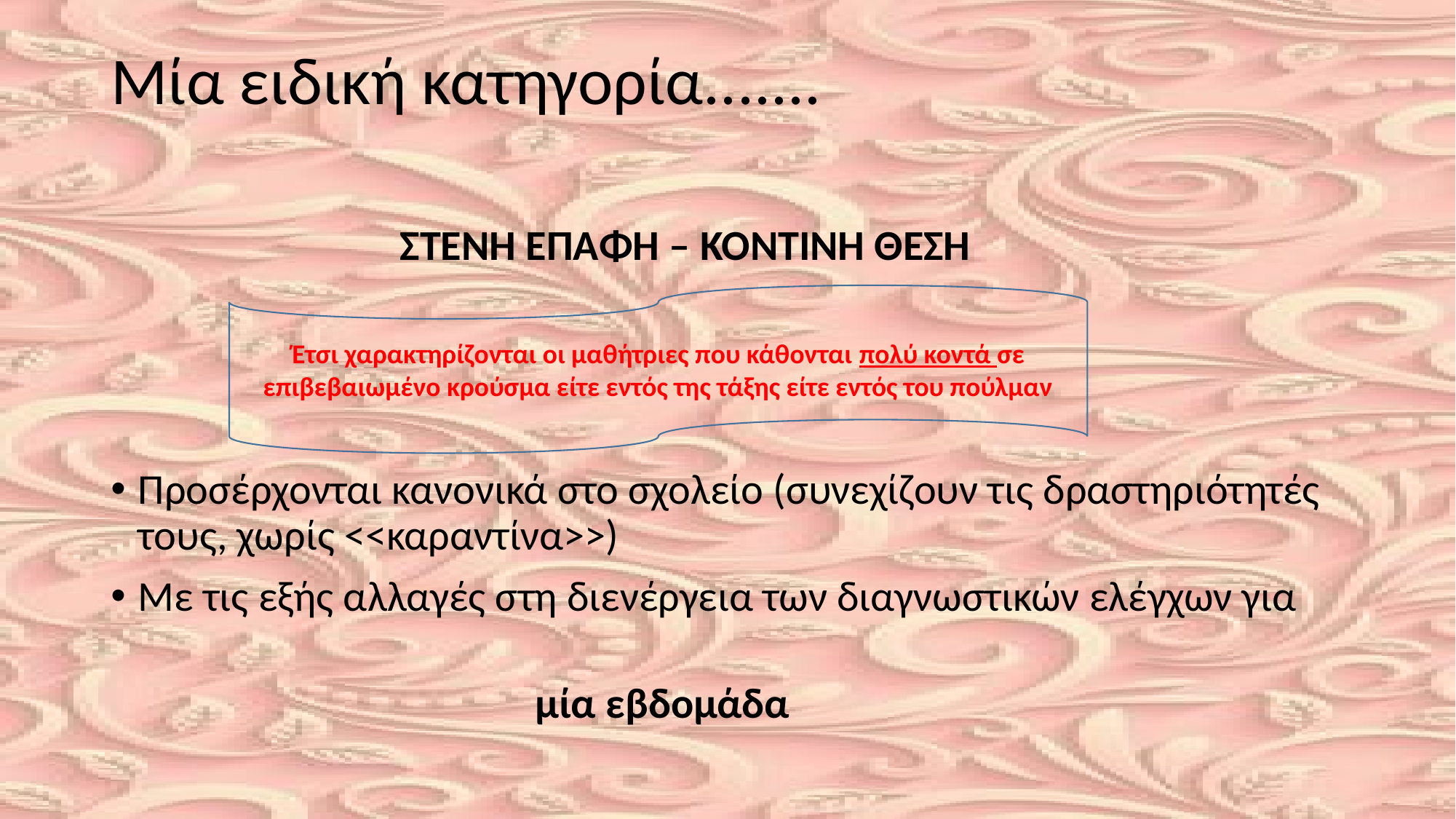

# Μία ειδική κατηγορία.......
                              ΣΤΕΝΗ ΕΠΑΦΗ – ΚΟΝΤΙΝΗ ΘΕΣΗ

Προσέρχονται κανονικά στο σχολείο (συνεχίζουν τις δραστηριότητές τους, χωρίς <<καραντίνα>>)
Με τις εξής αλλαγές στη διενέργεια των διαγνωστικών ελέγχων για
                                            μία εβδομάδα

Έτσι χαρακτηρίζονται οι μαθήτριες που κάθονται πολύ κοντά σε επιβεβαιωμένο κρούσμα είτε εντός της τάξης είτε εντός του πούλμαν